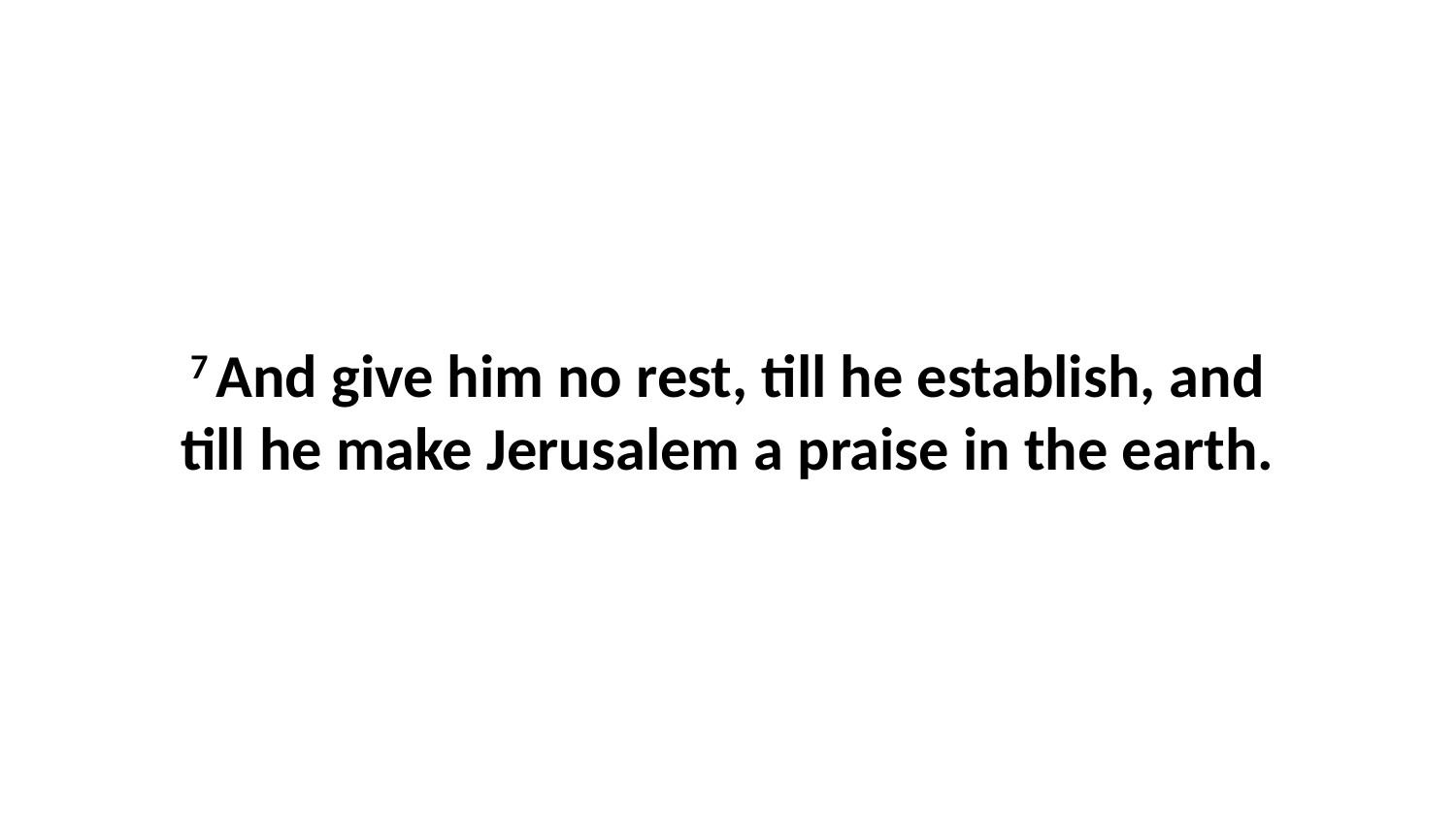

7 And give him no rest, till he establish, and till he make Jerusalem a praise in the earth.